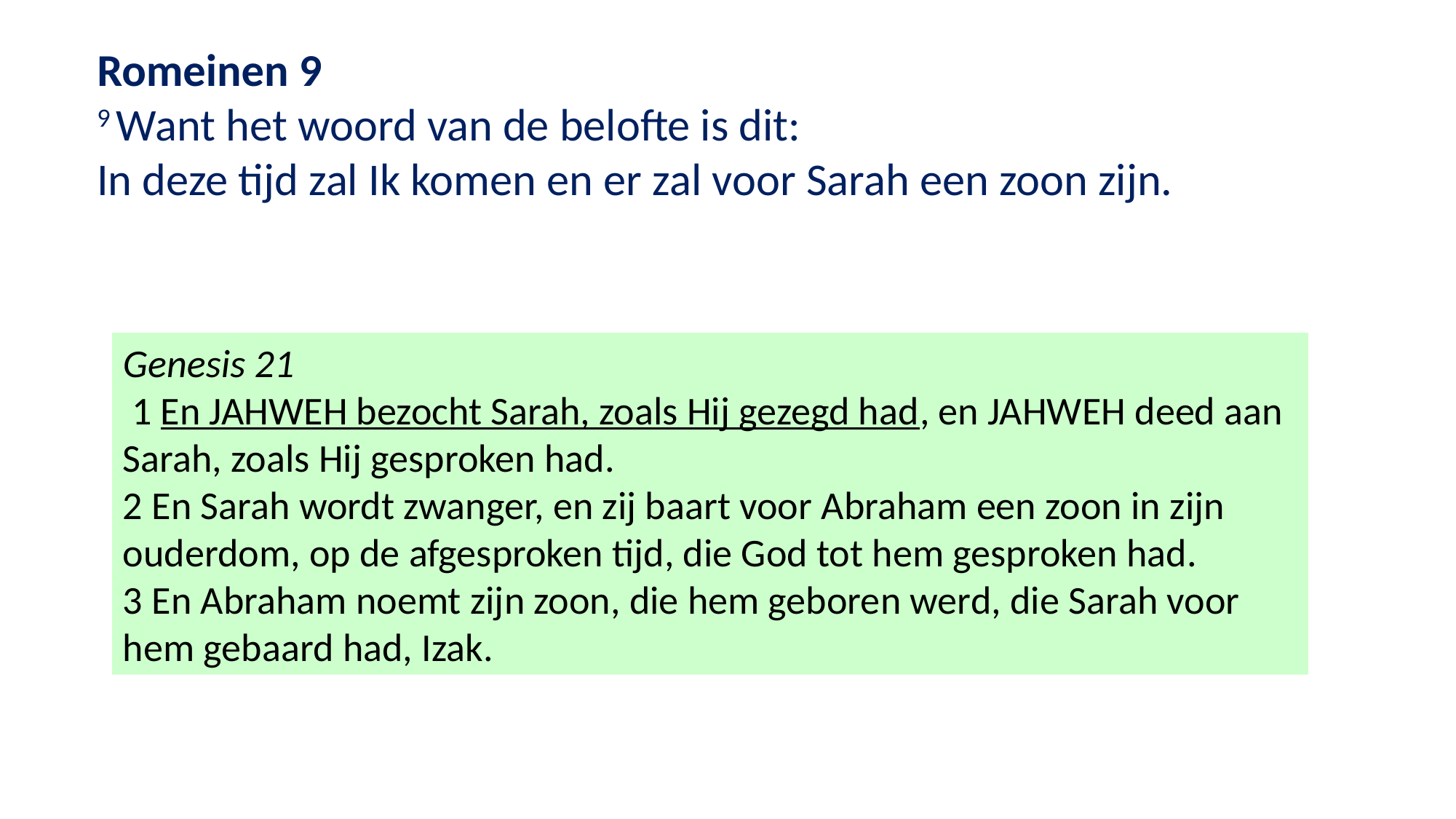

Romeinen 9
9 Want het woord van de belofte is dit:
In deze tijd zal Ik komen en er zal voor Sarah een zoon zijn.
Genesis 21
 1 En JAHWEH bezocht Sarah, zoals Hij gezegd had, en JAHWEH deed aan Sarah, zoals Hij gesproken had.
2 En Sarah wordt zwanger, en zij baart voor Abraham een zoon in zijn ouderdom, op de afgesproken tijd, die God tot hem gesproken had.
3 En Abraham noemt zijn zoon, die hem geboren werd, die Sarah voor hem gebaard had, Izak.